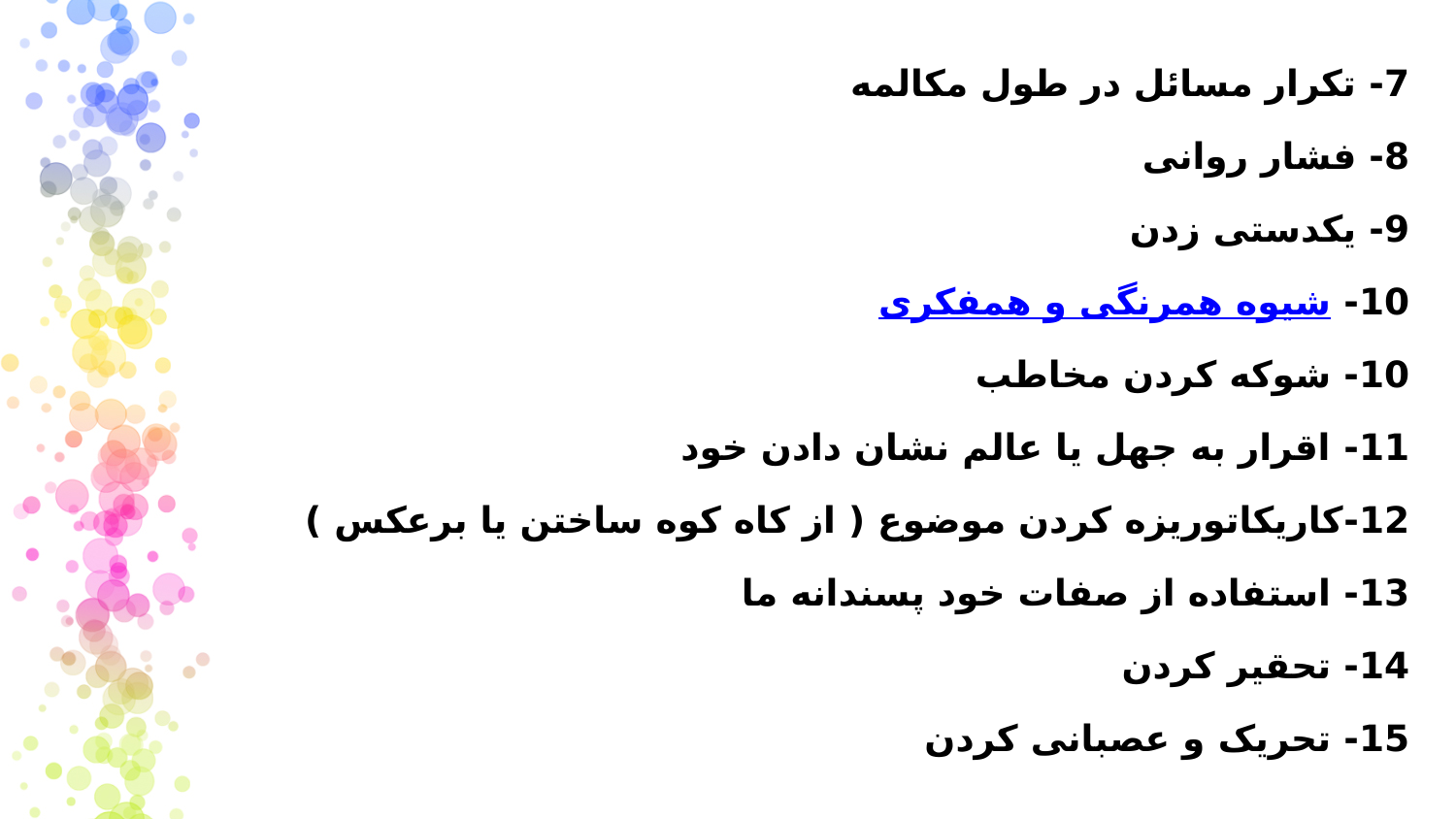

7- تکرار مسائل در طول مکالمه
8- فشار روانی
9- یکدستی زدن
10- شیوه همرنگی و همفکری
10- شوکه کردن مخاطب
11- اقرار به جهل یا عالم نشان دادن خود
12-کاریکاتوریزه کردن موضوع ( از کاه کوه ساختن یا برعکس )
13- استفاده از صفات خود پسندانه ما
14- تحقیر کردن
15- تحریک و عصبانی کردن